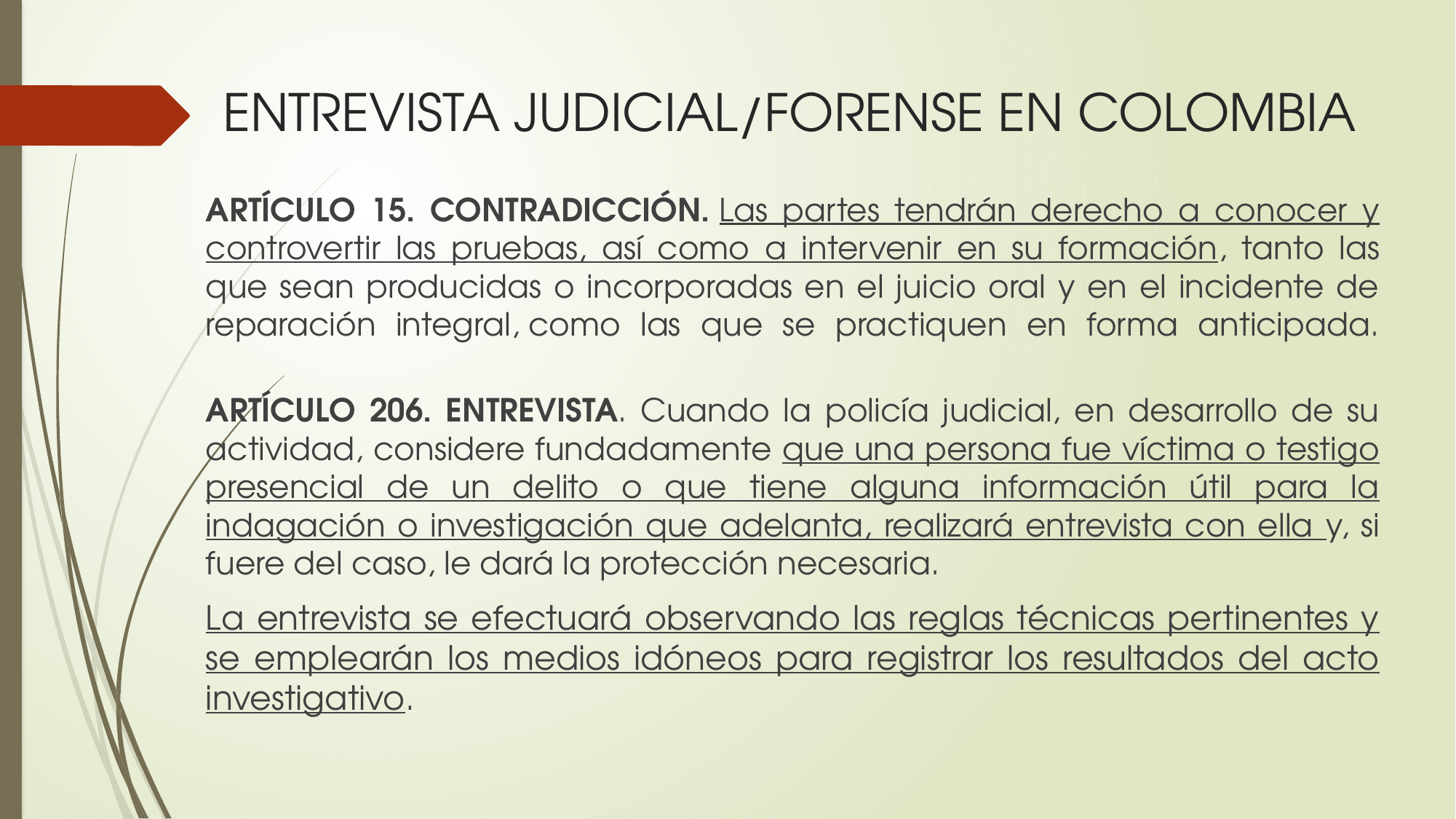

# ENTREVISTA JUDICIAL/FORENSE EN COLOMBIA
ARTÍCULO 15. CONTRADICCIÓN. Las partes tendrán derecho a conocer y controvertir las pruebas, así como a intervenir en su formación, tanto las que sean producidas o incorporadas en el juicio oral y en el incidente de reparación integral, como las que se practiquen en forma anticipada.
ARTÍCULO 206. ENTREVISTA. Cuando la policía judicial, en desarrollo de su actividad, considere fundadamente que una persona fue víctima o testigo presencial de un delito o que tiene alguna información útil para la indagación o investigación que adelanta, realizará entrevista con ella y, si fuere del caso, le dará la protección necesaria.
La entrevista se efectuará observando las reglas técnicas pertinentes y se emplearán los medios idóneos para registrar los resultados del acto investigativo.